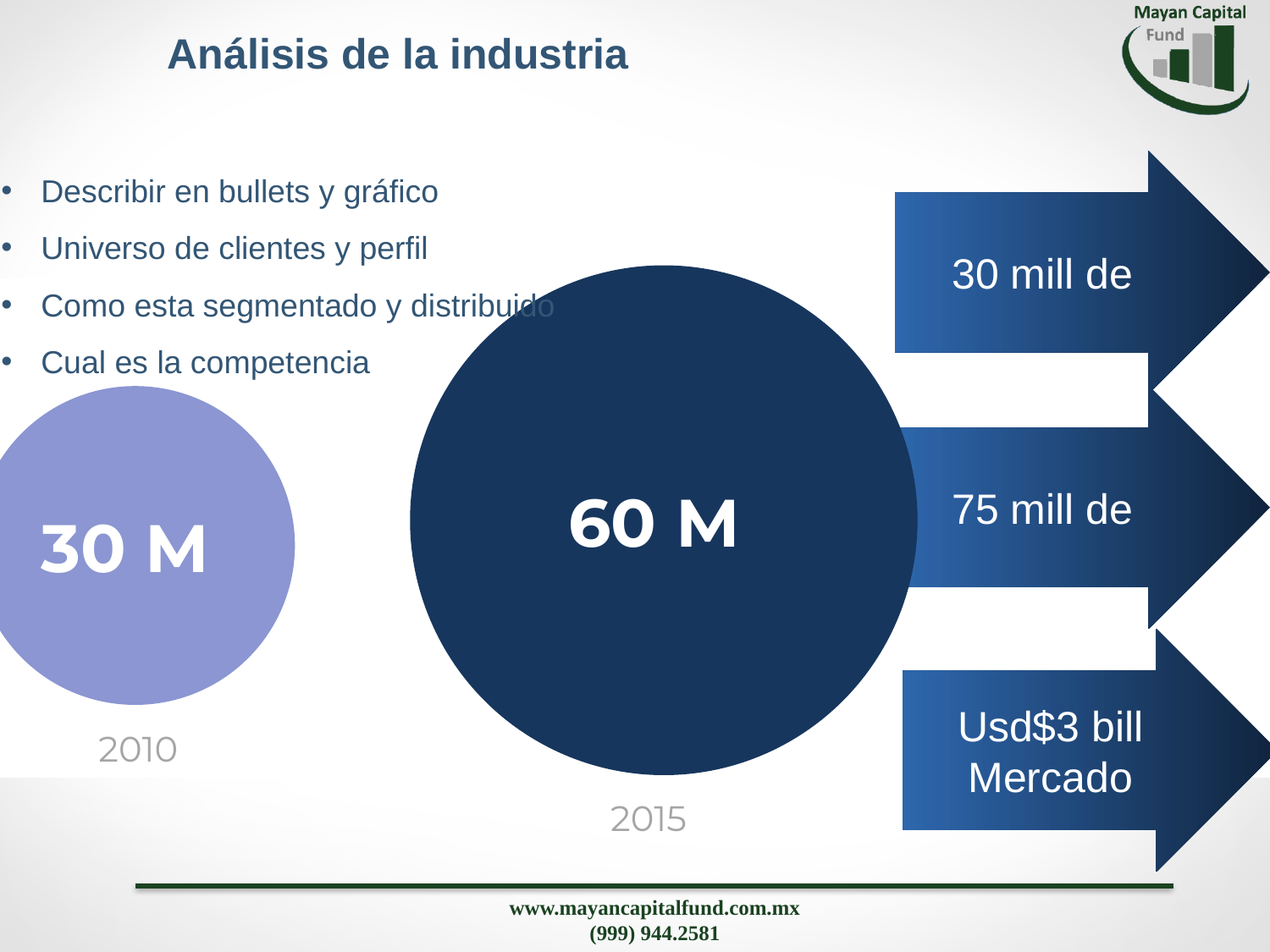

Análisis de la industria
Describir en bullets y gráfico
Universo de clientes y perfil
Como esta segmentado y distribuido
Cual es la competencia
30 mill de
60 M
30 M
75 mill de
Usd$3 bill Mercado
2010
2015